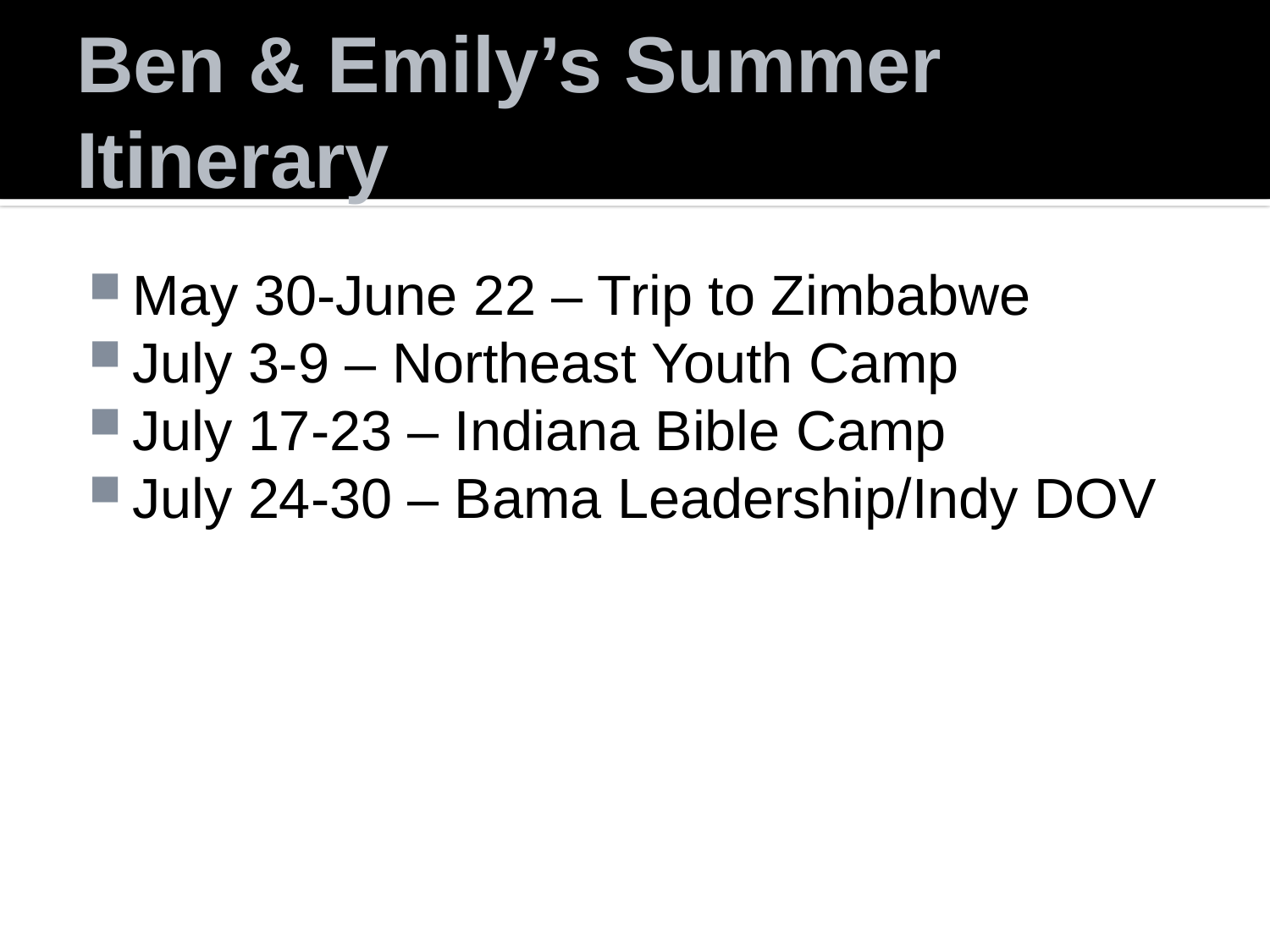

# Ben & Emily’s Summer Itinerary
May 30-June 22 – Trip to Zimbabwe
July 3-9 – Northeast Youth Camp
July 17-23 – Indiana Bible Camp
July 24-30 – Bama Leadership/Indy DOV